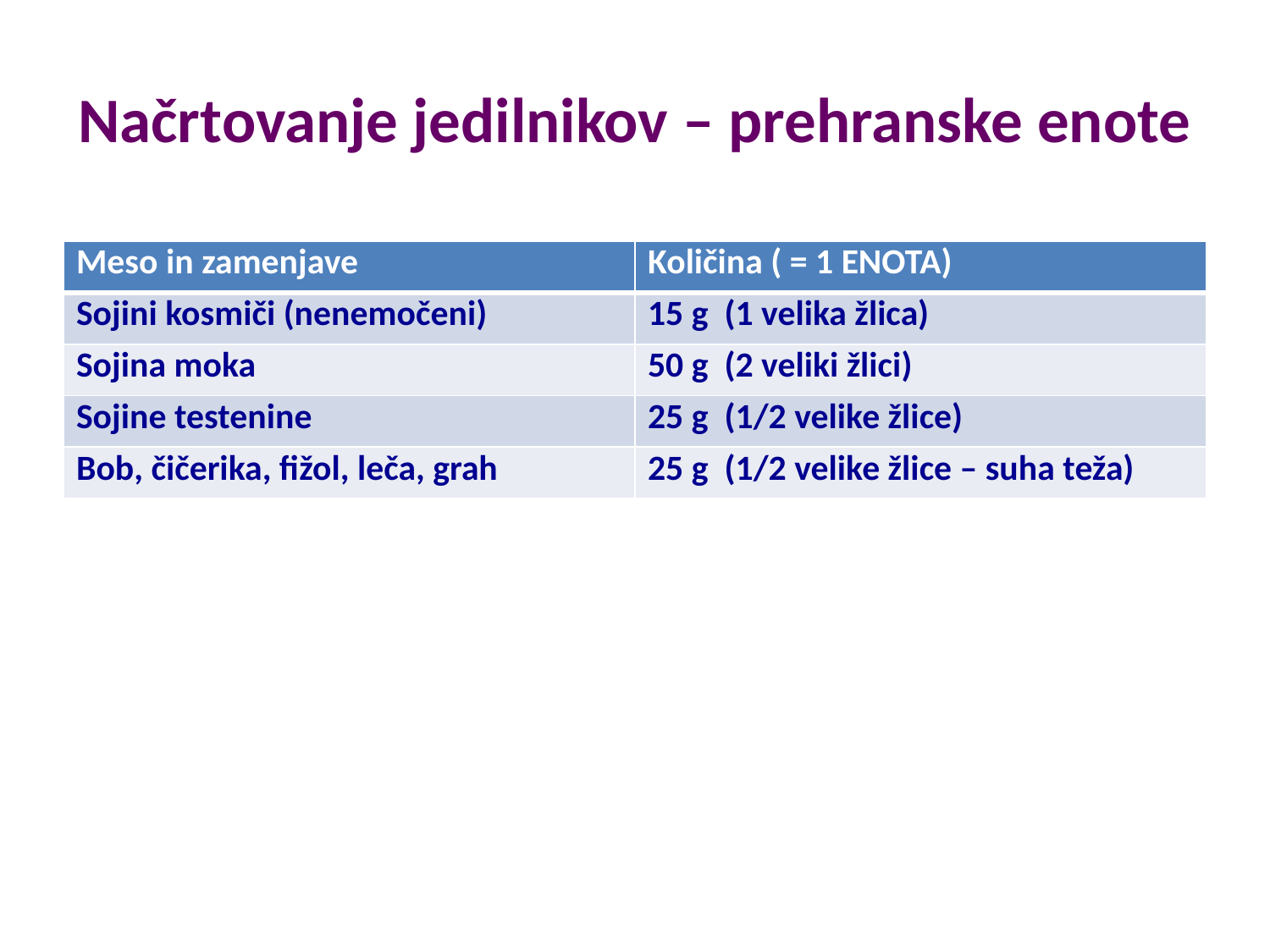

# Načrtovanje jedilnikov – prehranske enote
| Meso in zamenjave | Količina ( = 1 ENOTA) |
| --- | --- |
| Sojini kosmiči (nenemočeni) | 15 g (1 velika žlica) |
| Sojina moka | 50 g (2 veliki žlici) |
| Sojine testenine | 25 g (1/2 velike žlice) |
| Bob, čičerika, fižol, leča, grah | 25 g (1/2 velike žlice – suha teža) |